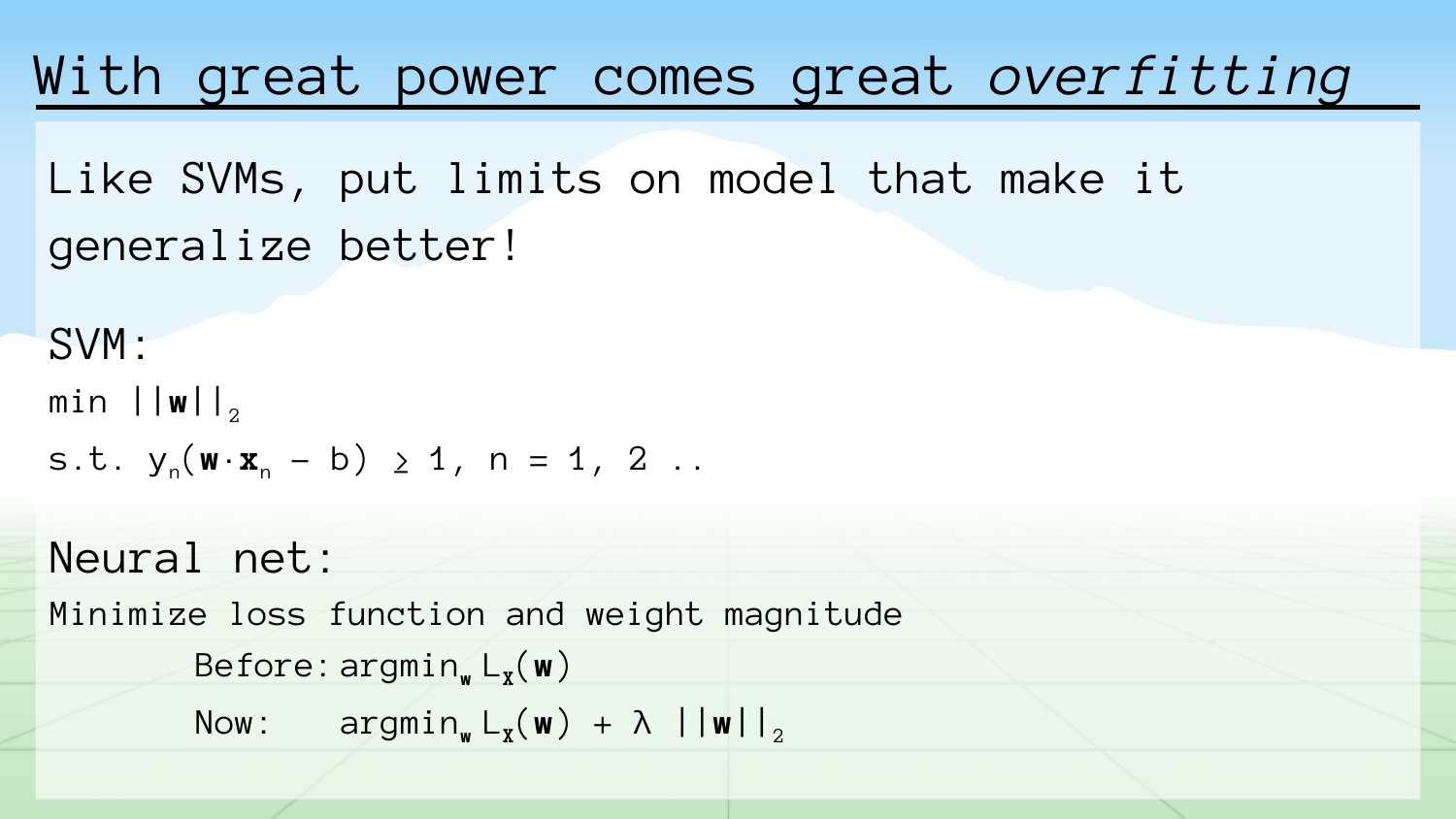

# With great power comes great overfitting
Like SVMs, put limits on model that make it generalize better!
SVM:
min ||w||2
s.t. yn(w·xn - b) ≥ 1, n = 1, 2 ..
Neural net:
Minimize loss function and weight magnitude
	Before:	argminw LX(w)
	Now:	argminw LX(w) + λ ||w||2